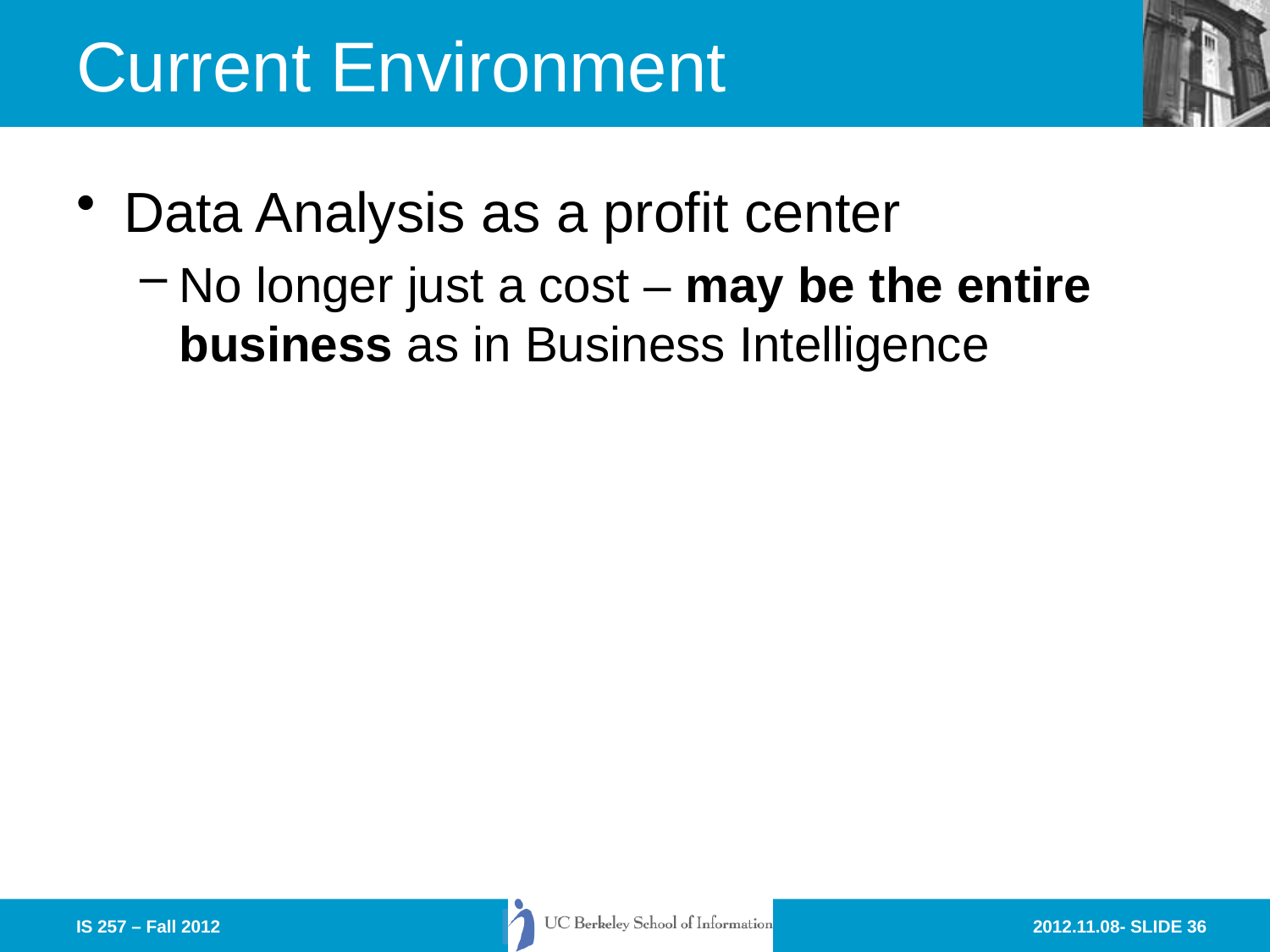

# Current Environment
Data Analysis as a profit center
No longer just a cost – may be the entire business as in Business Intelligence
IS 257 – Fall 2012